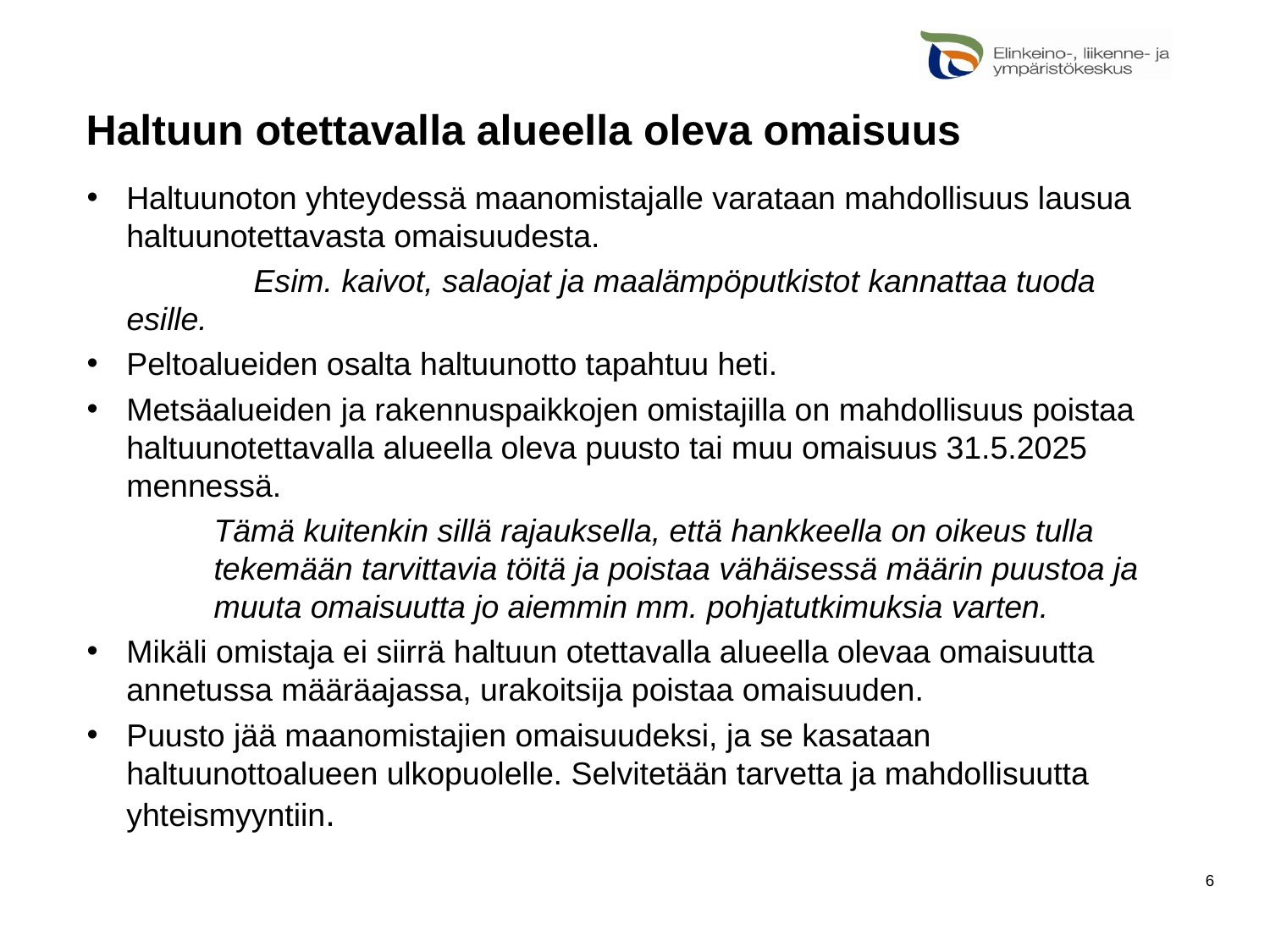

# Haltuun otettavalla alueella oleva omaisuus
Haltuunoton yhteydessä maanomistajalle varataan mahdollisuus lausua haltuunotettavasta omaisuudesta.
	Esim. kaivot, salaojat ja maalämpöputkistot kannattaa tuoda esille.
Peltoalueiden osalta haltuunotto tapahtuu heti.
Metsäalueiden ja rakennuspaikkojen omistajilla on mahdollisuus poistaa haltuunotettavalla alueella oleva puusto tai muu omaisuus 31.5.2025 mennessä.
	Tämä kuitenkin sillä rajauksella, että hankkeella on oikeus tulla 	tekemään tarvittavia töitä ja poistaa vähäisessä määrin puustoa ja 	muuta omaisuutta jo aiemmin mm. pohjatutkimuksia varten.
Mikäli omistaja ei siirrä haltuun otettavalla alueella olevaa omaisuutta annetussa määräajassa, urakoitsija poistaa omaisuuden.
Puusto jää maanomistajien omaisuudeksi, ja se kasataan haltuunottoalueen ulkopuolelle. Selvitetään tarvetta ja mahdollisuutta yhteismyyntiin.
6